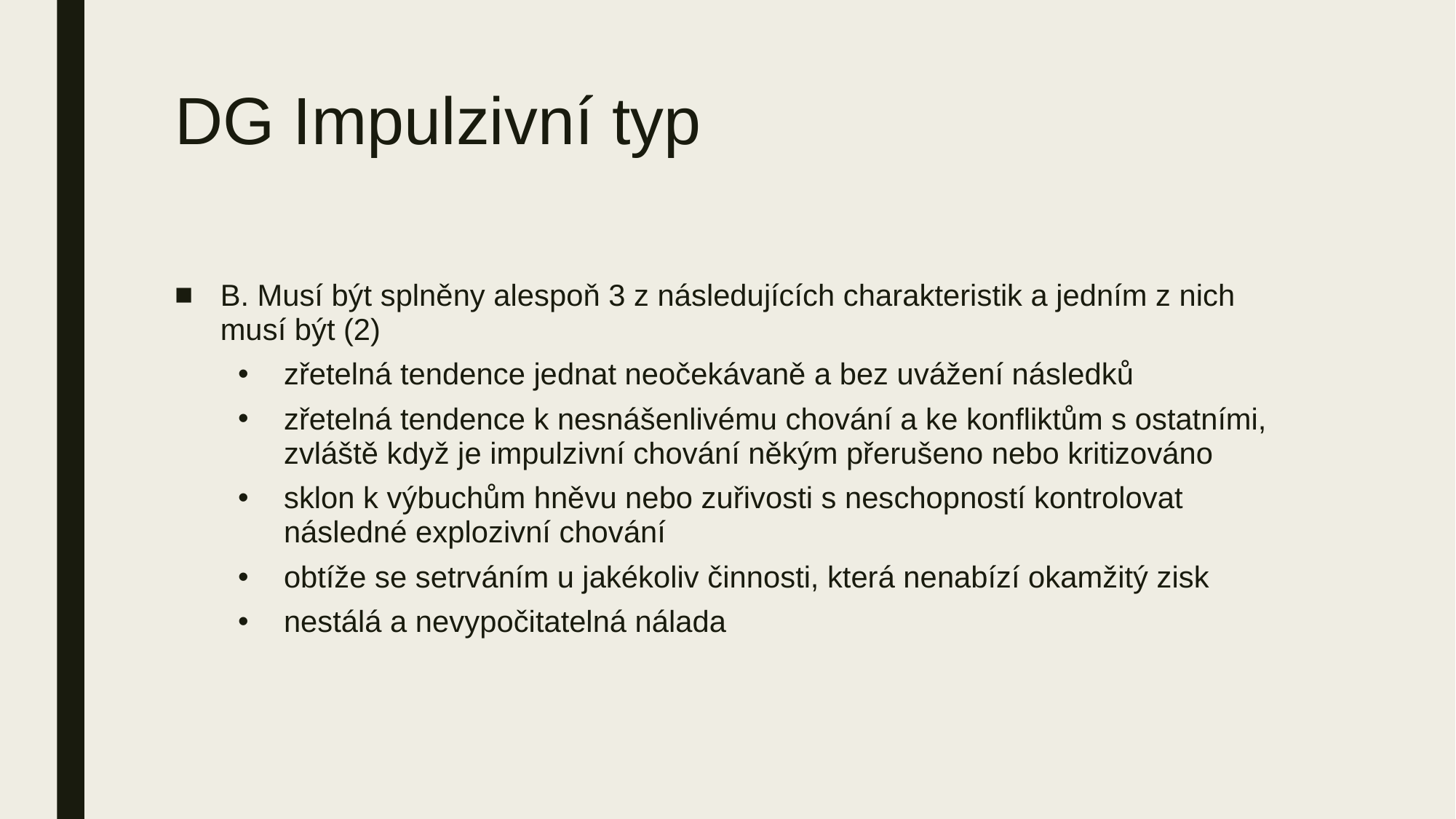

# DG Impulzivní typ
B. Musí být splněny alespoň 3 z následujících charakteristik a jedním z nich musí být (2)
zřetelná tendence jednat neočekávaně a bez uvážení následků
zřetelná tendence k nesnášenlivému chování a ke konfliktům s ostatními, zvláště když je impulzivní chování někým přerušeno nebo kritizováno
sklon k výbuchům hněvu nebo zuřivosti s neschopností kontrolovat následné explozivní chování
obtíže se setrváním u jakékoliv činnosti, která nenabízí okamžitý zisk
nestálá a nevypočitatelná nálada